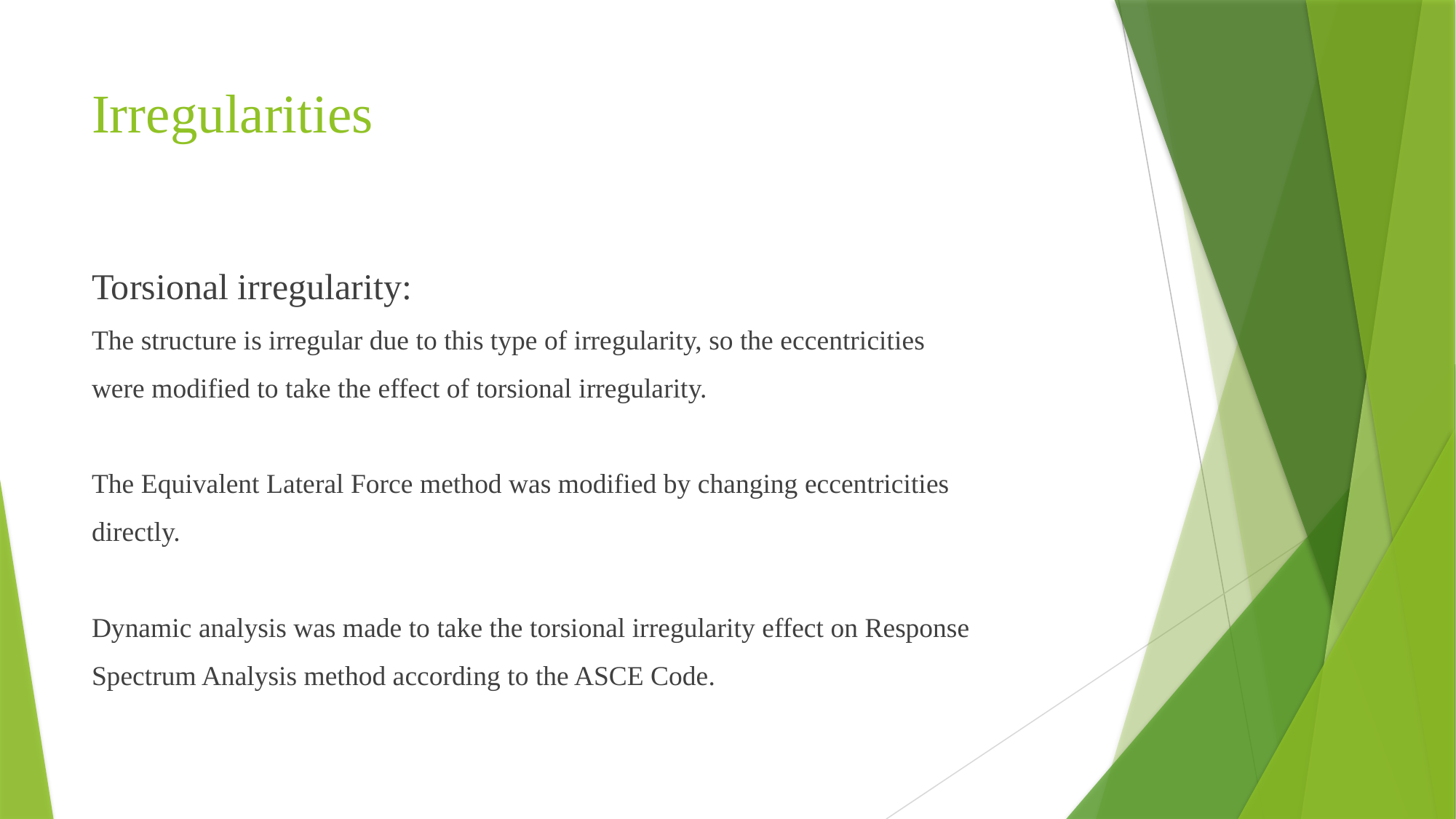

# Irregularities
Torsional irregularity:
The structure is irregular due to this type of irregularity, so the eccentricities
were modified to take the effect of torsional irregularity.

The Equivalent Lateral Force method was modified by changing eccentricities
directly.

Dynamic analysis was made to take the torsional irregularity effect on Response
Spectrum Analysis method according to the ASCE Code.